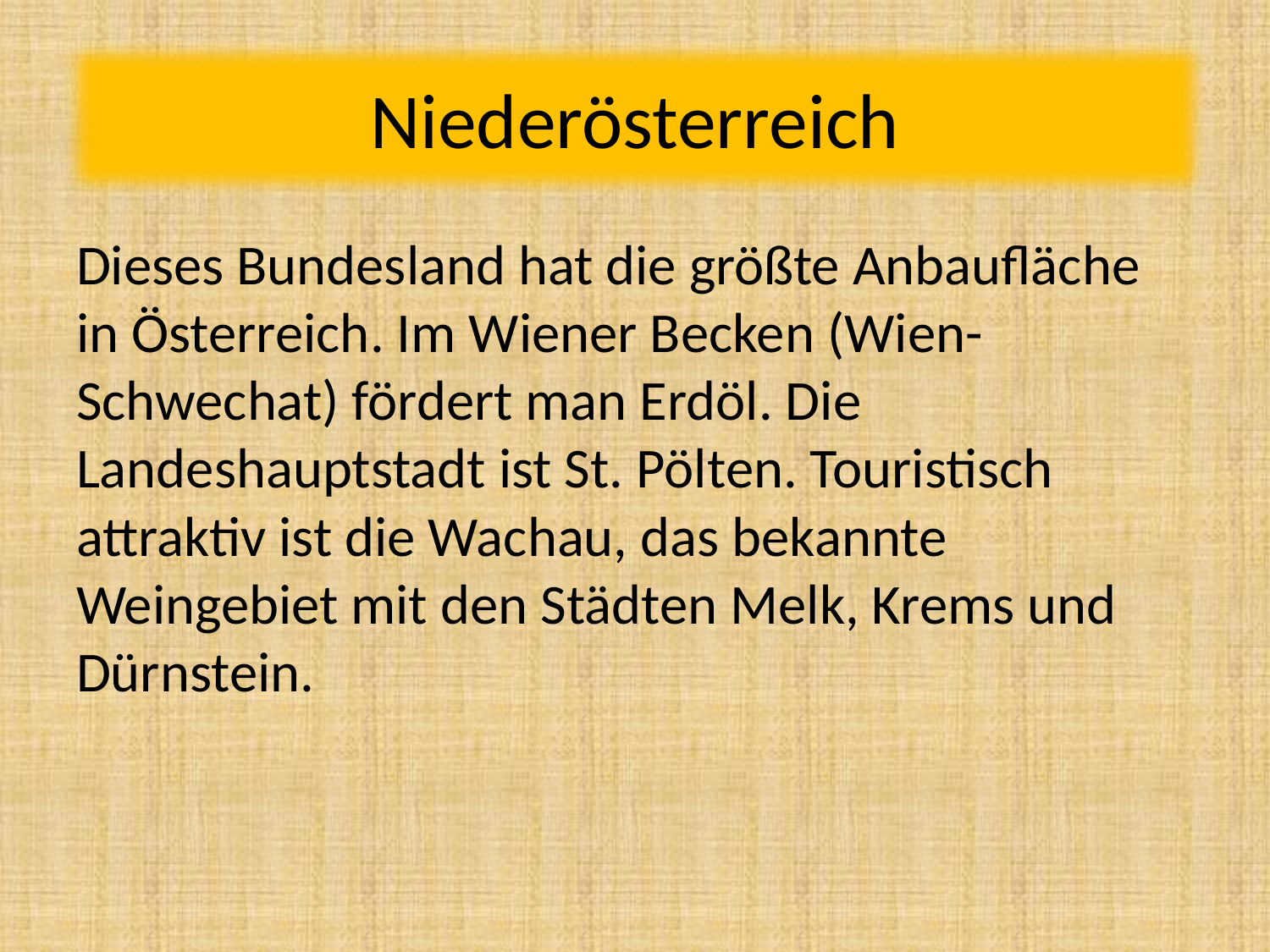

#
Niederösterreich
Dieses Bundesland hat die größte Anbaufläche in Österreich. Im Wiener Becken (Wien-Schwechat) fördert man Erdöl. Die Landeshauptstadt ist St. Pölten. Touristisch attraktiv ist die Wachau, das bekannte Weingebiet mit den Städten Melk, Krems und Dürnstein.